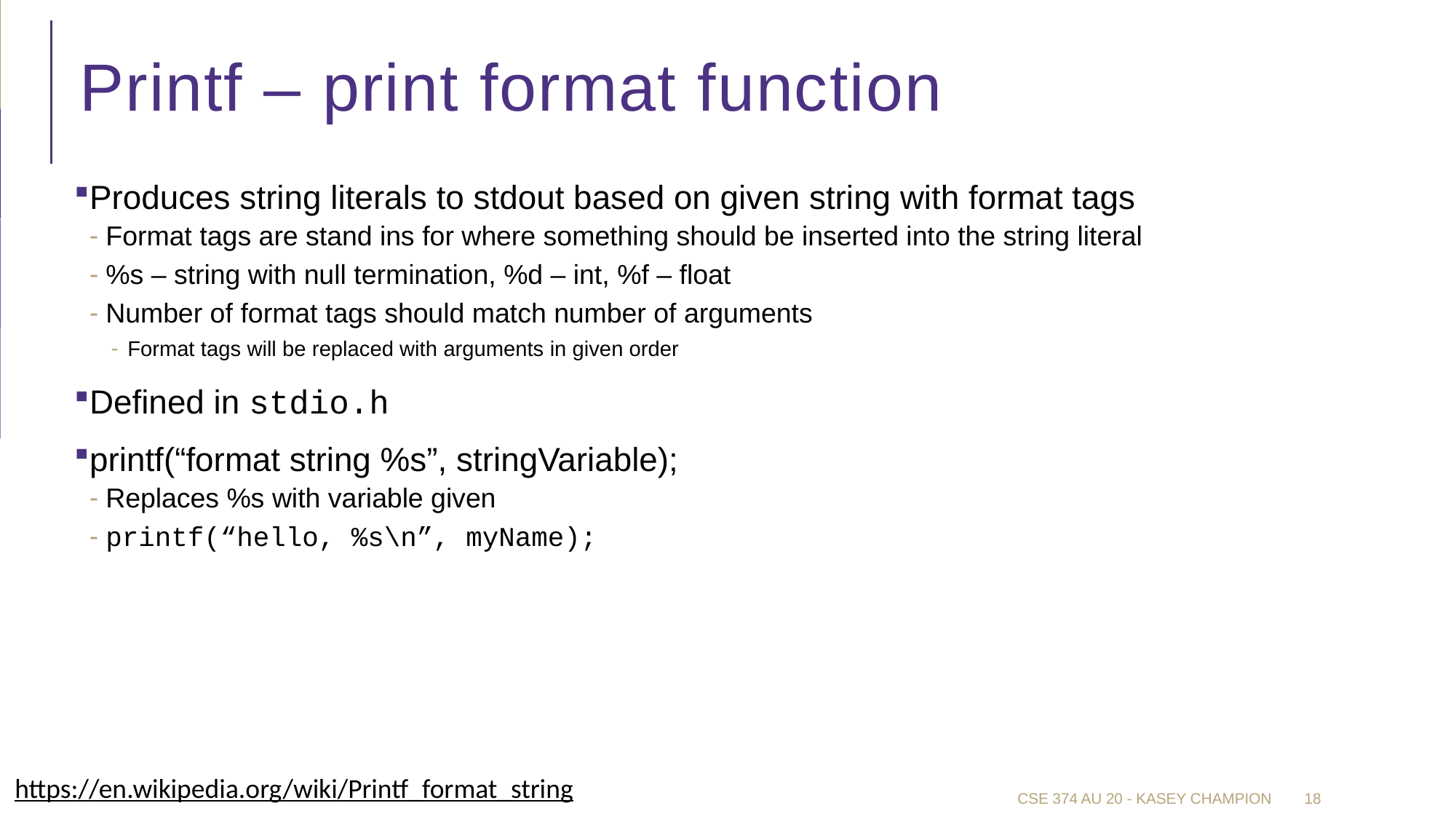

# Printf – print format function
Produces string literals to stdout based on given string with format tags
Format tags are stand ins for where something should be inserted into the string literal
%s – string with null termination, %d – int, %f – float
Number of format tags should match number of arguments
Format tags will be replaced with arguments in given order
Defined in stdio.h
printf(“format string %s”, stringVariable);
Replaces %s with variable given
printf(“hello, %s\n”, myName);
https://en.wikipedia.org/wiki/Printf_format_string
CSE 374 au 20 - Kasey Champion
18